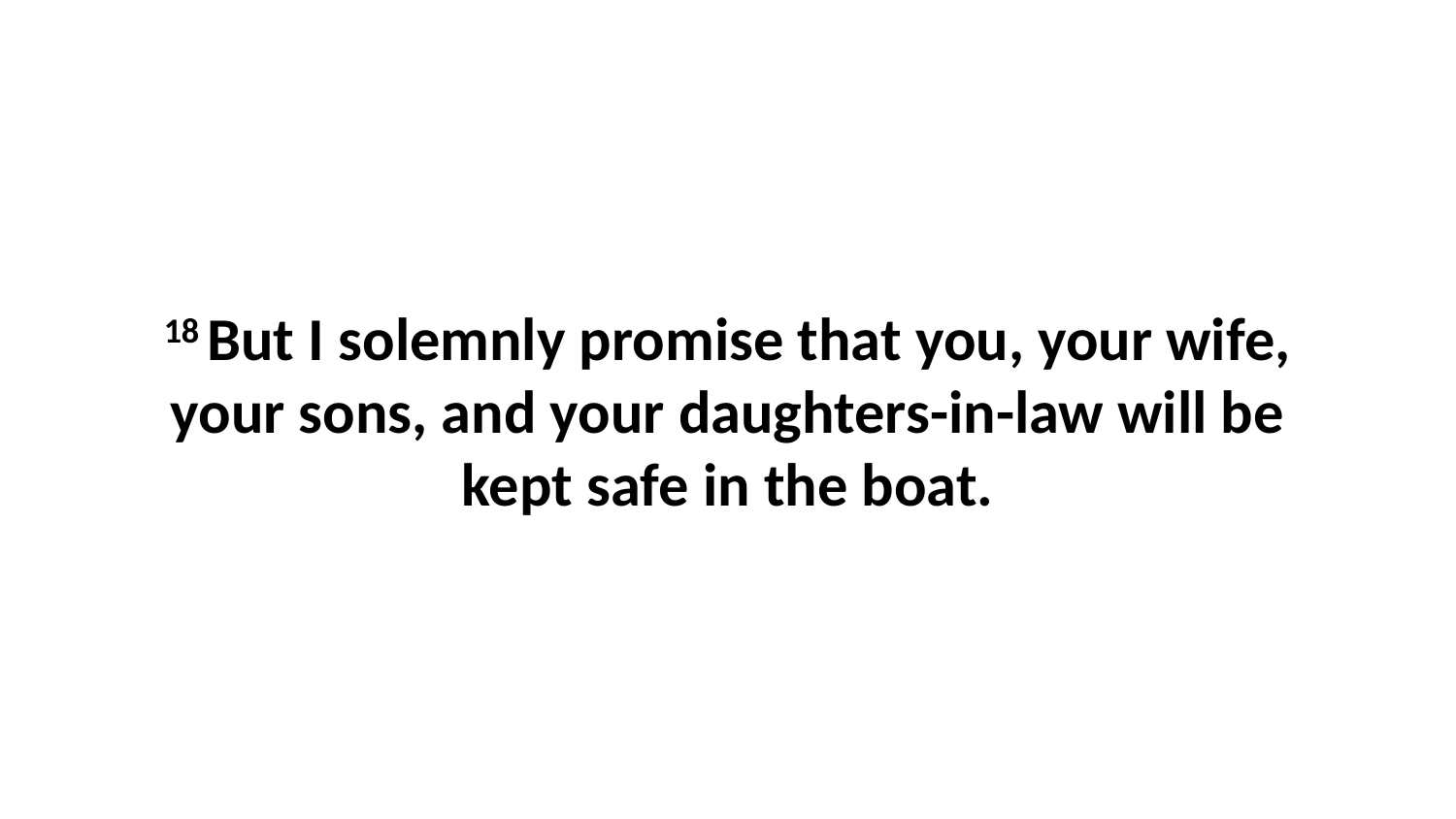

18 But I solemnly promise that you, your wife, your sons, and your daughters-in-law will be kept safe in the boat.